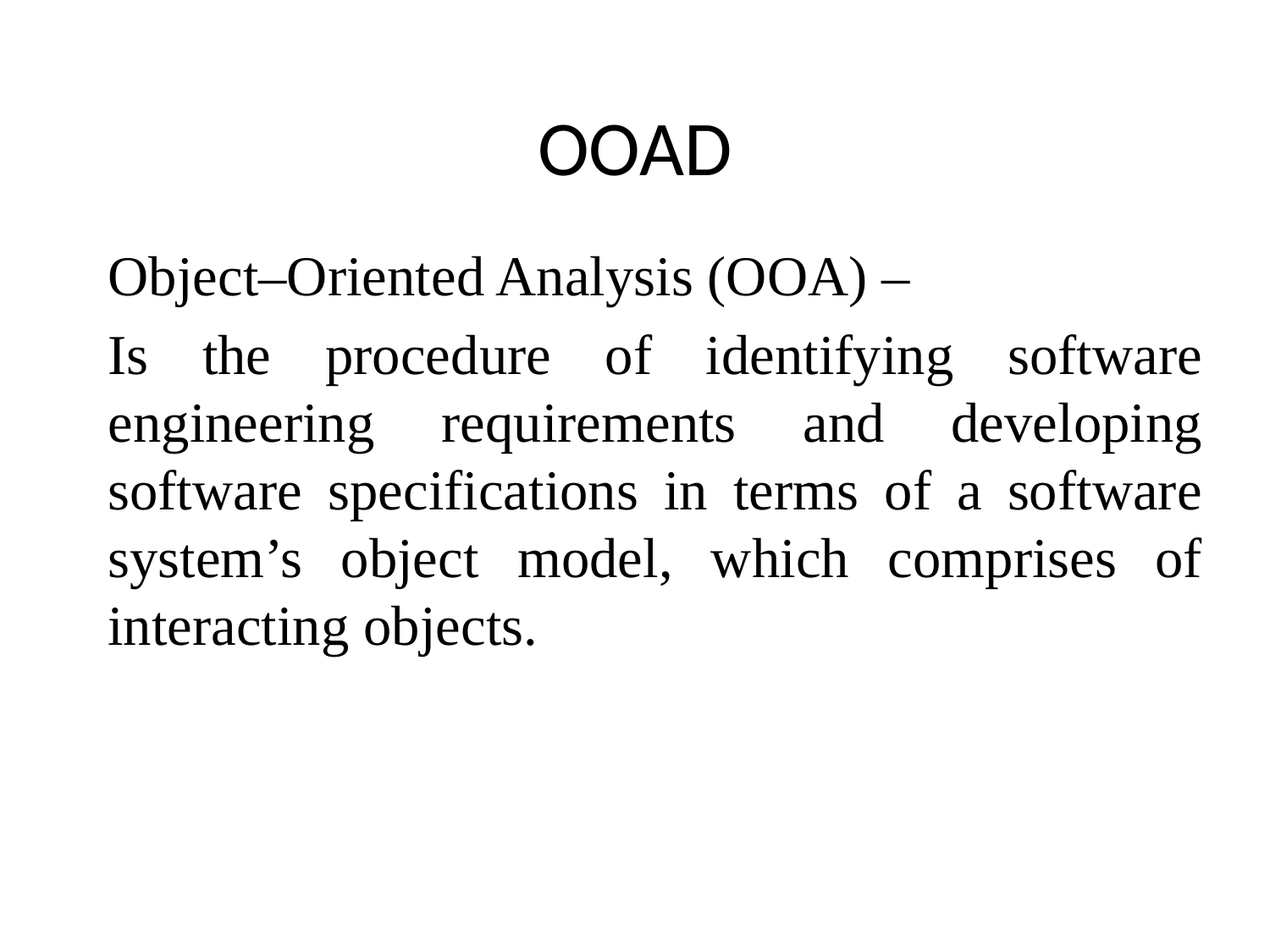

# OOAD
Object–Oriented Analysis (OOA) –
Is the procedure of identifying software engineering requirements and developing software specifications in terms of a software system’s object model, which comprises of interacting objects.